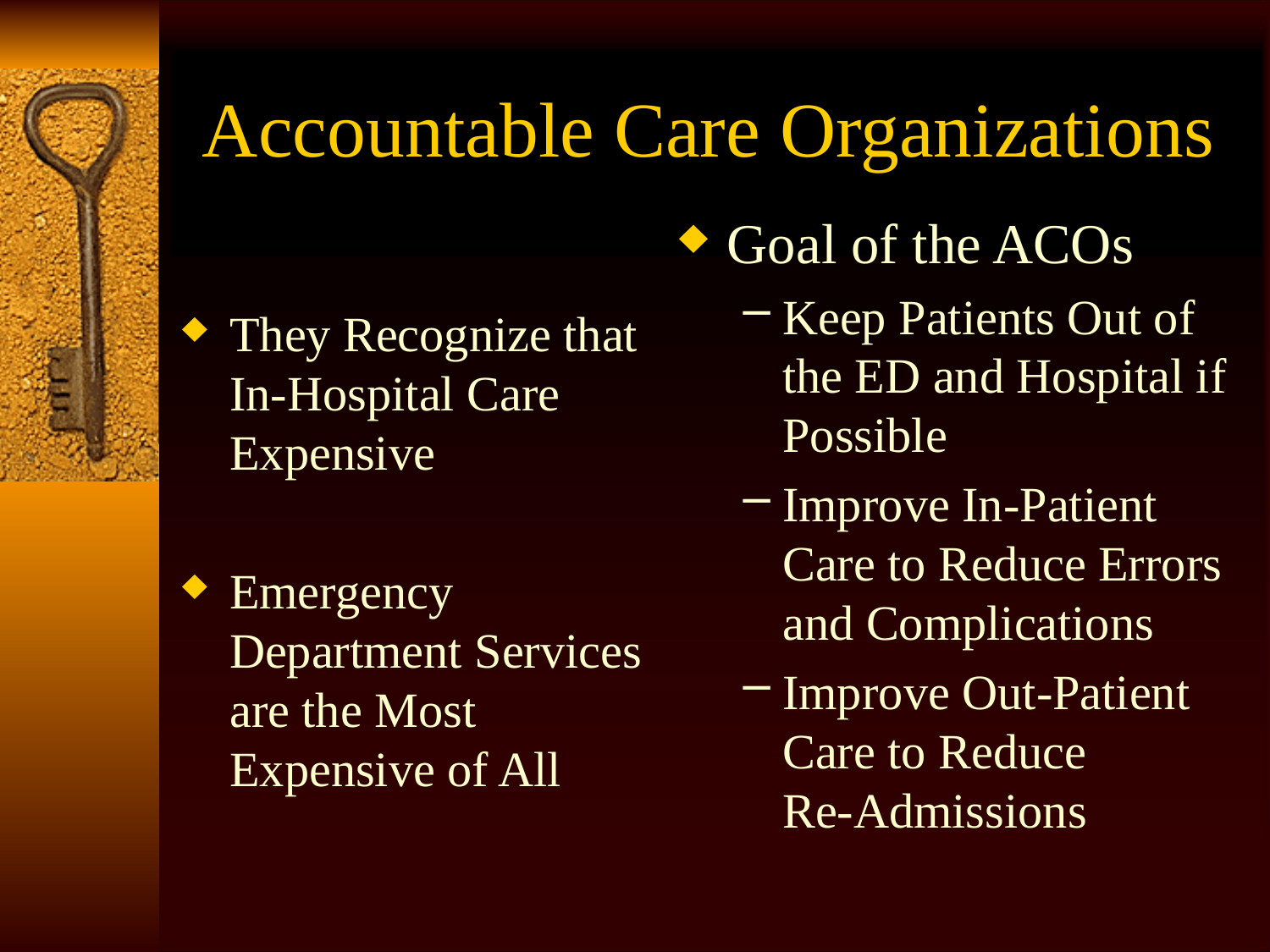

# Accountable Care Organizations
Goal of the ACOs
Keep Patients Out of the ED and Hospital if Possible
Improve In-Patient Care to Reduce Errors and Complications
Improve Out-Patient Care to Reduce        Re-Admissions
They Recognize that In-Hospital Care Expensive

Emergency Department Services are the Most Expensive of All